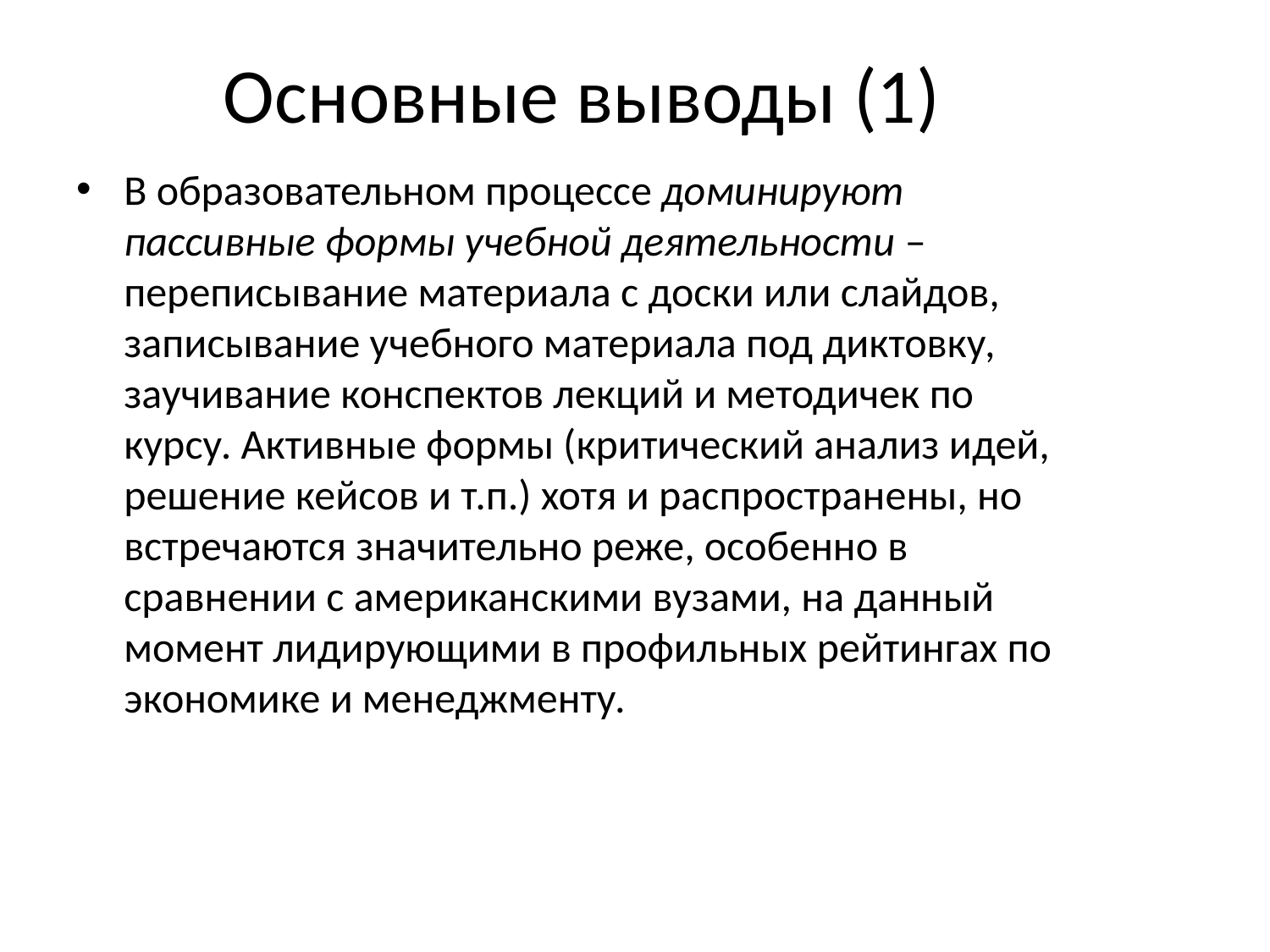

# Основные выводы (1)
В образовательном процессе доминируют пассивные формы учебной деятельности – переписывание материала с доски или слайдов, записывание учебного материала под диктовку, заучивание конспектов лекций и методичек по курсу. Активные формы (критический анализ идей, решение кейсов и т.п.) хотя и распространены, но встречаются значительно реже, особенно в сравнении с американскими вузами, на данный момент лидирующими в профильных рейтингах по экономике и менеджменту.